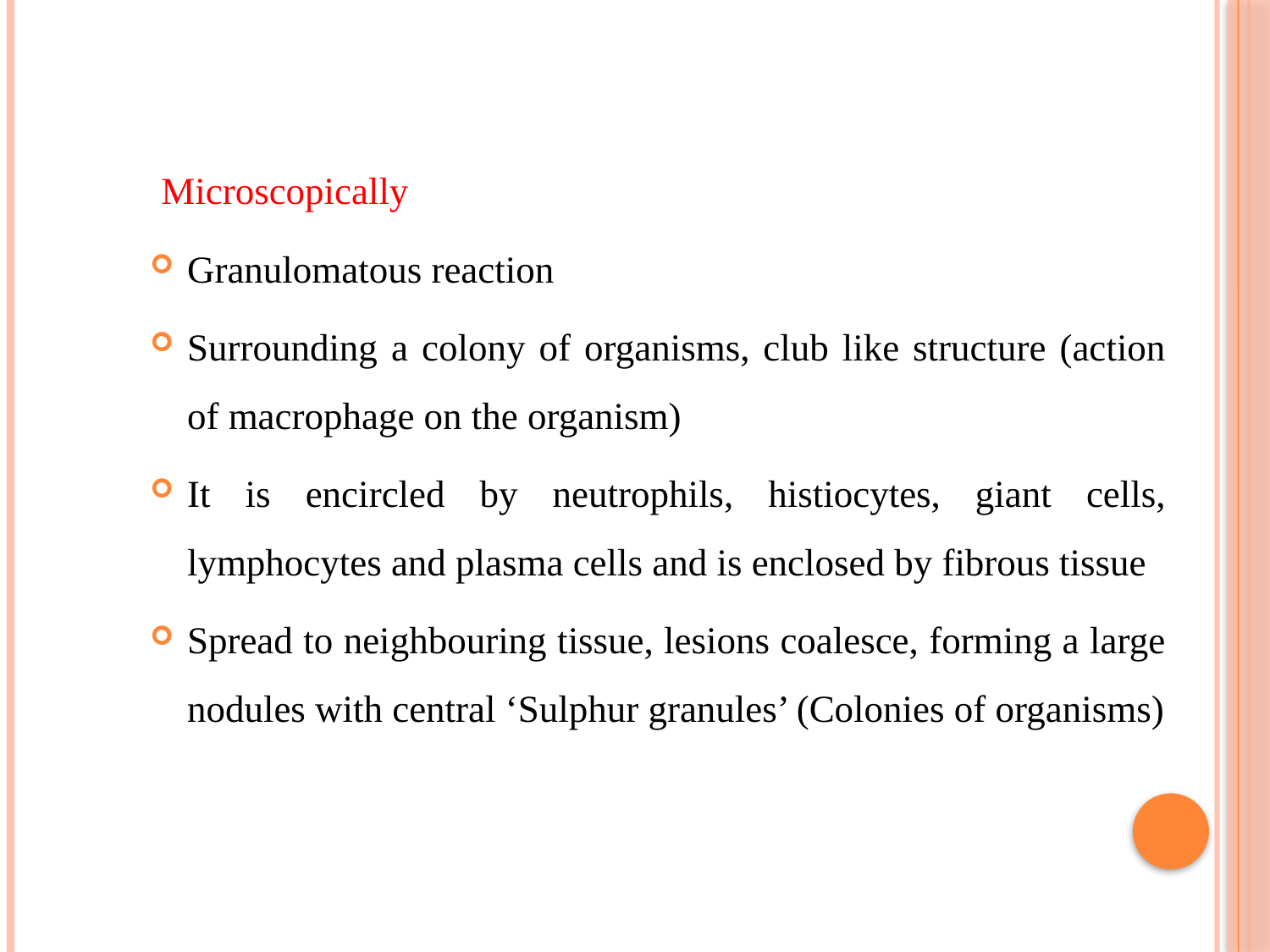

Microscopically
Granulomatous reaction
Surrounding a colony of organisms, club like structure (action of macrophage on the organism)
It is encircled by neutrophils, histiocytes, giant cells, lymphocytes and plasma cells and is enclosed by fibrous tissue
Spread to neighbouring tissue, lesions coalesce, forming a large nodules with central ‘Sulphur granules’ (Colonies of organisms)